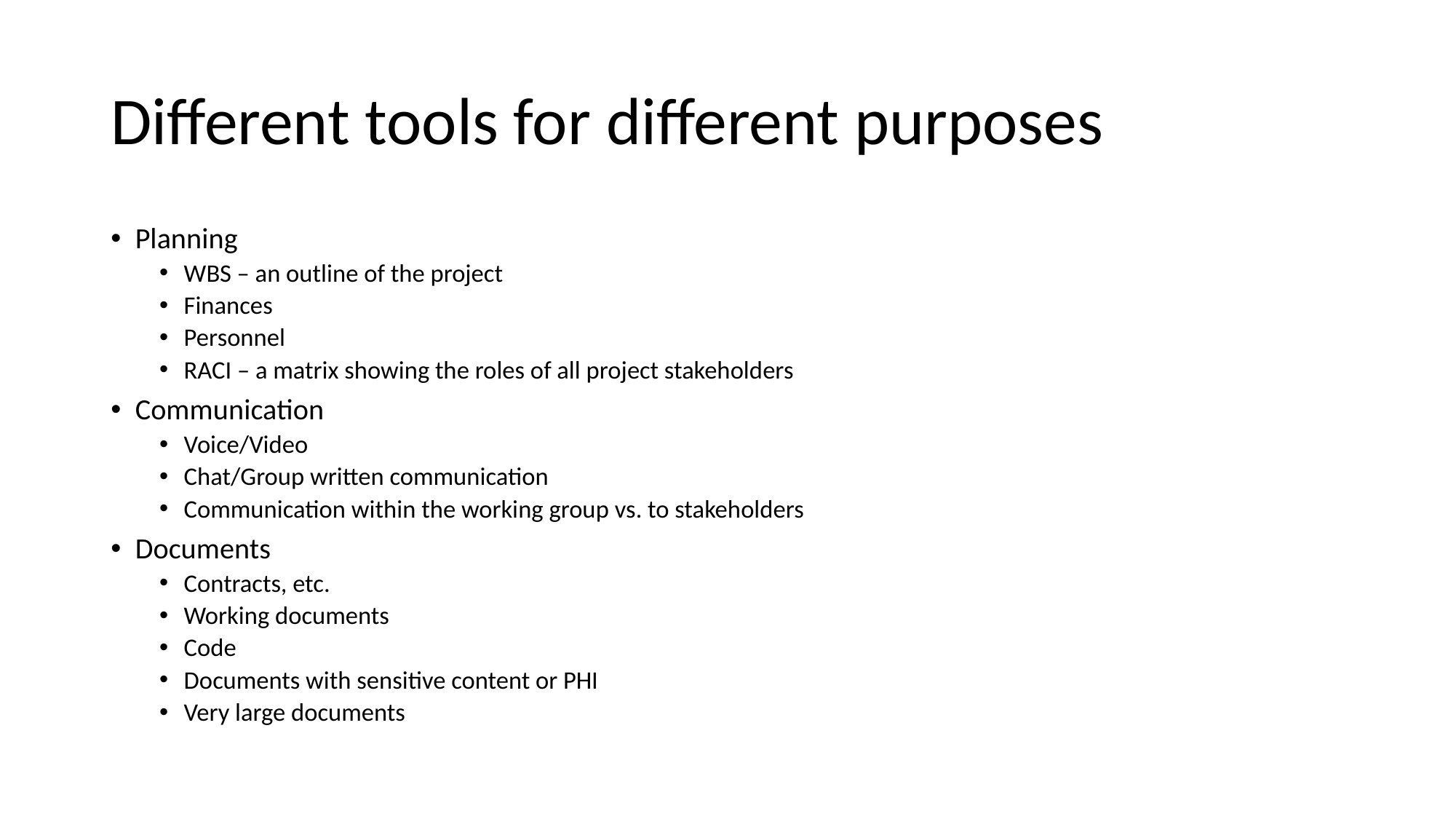

# Different tools for different purposes
Planning
WBS – an outline of the project
Finances
Personnel
RACI – a matrix showing the roles of all project stakeholders
Communication
Voice/Video
Chat/Group written communication
Communication within the working group vs. to stakeholders
Documents
Contracts, etc.
Working documents
Code
Documents with sensitive content or PHI
Very large documents